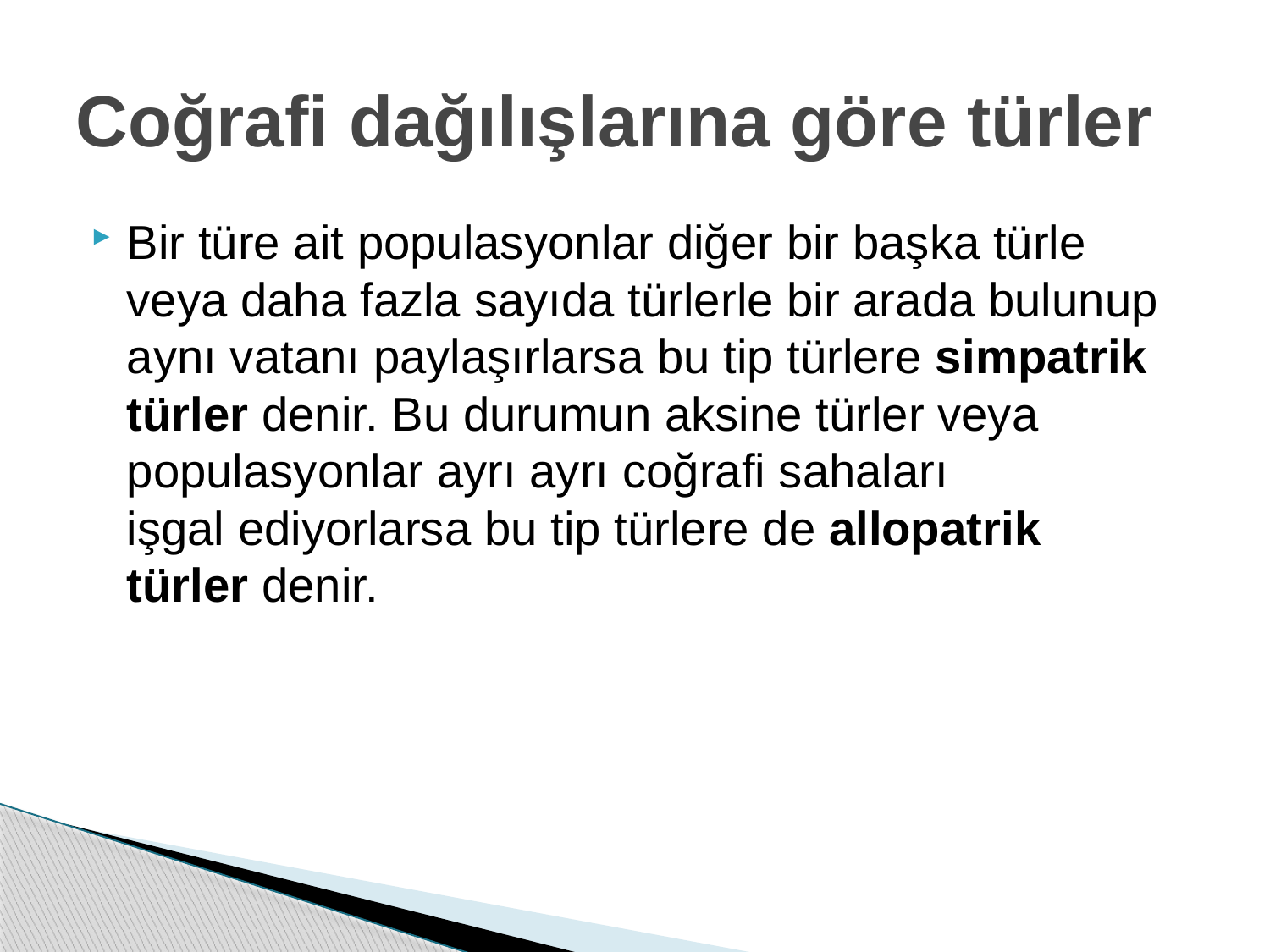

# Coğrafi dağılışlarına göre türler
Bir türe ait populasyonlar diğer bir başka türle veya daha fazla sayıda türlerle bir arada bulunup aynı vatanı paylaşırlarsa bu tip türlere simpatrik türler denir. Bu durumun aksine türler veya populasyonlar ayrı ayrı coğrafi sahaları işgal ediyorlarsa bu tip türlere de allopatrik türler denir.